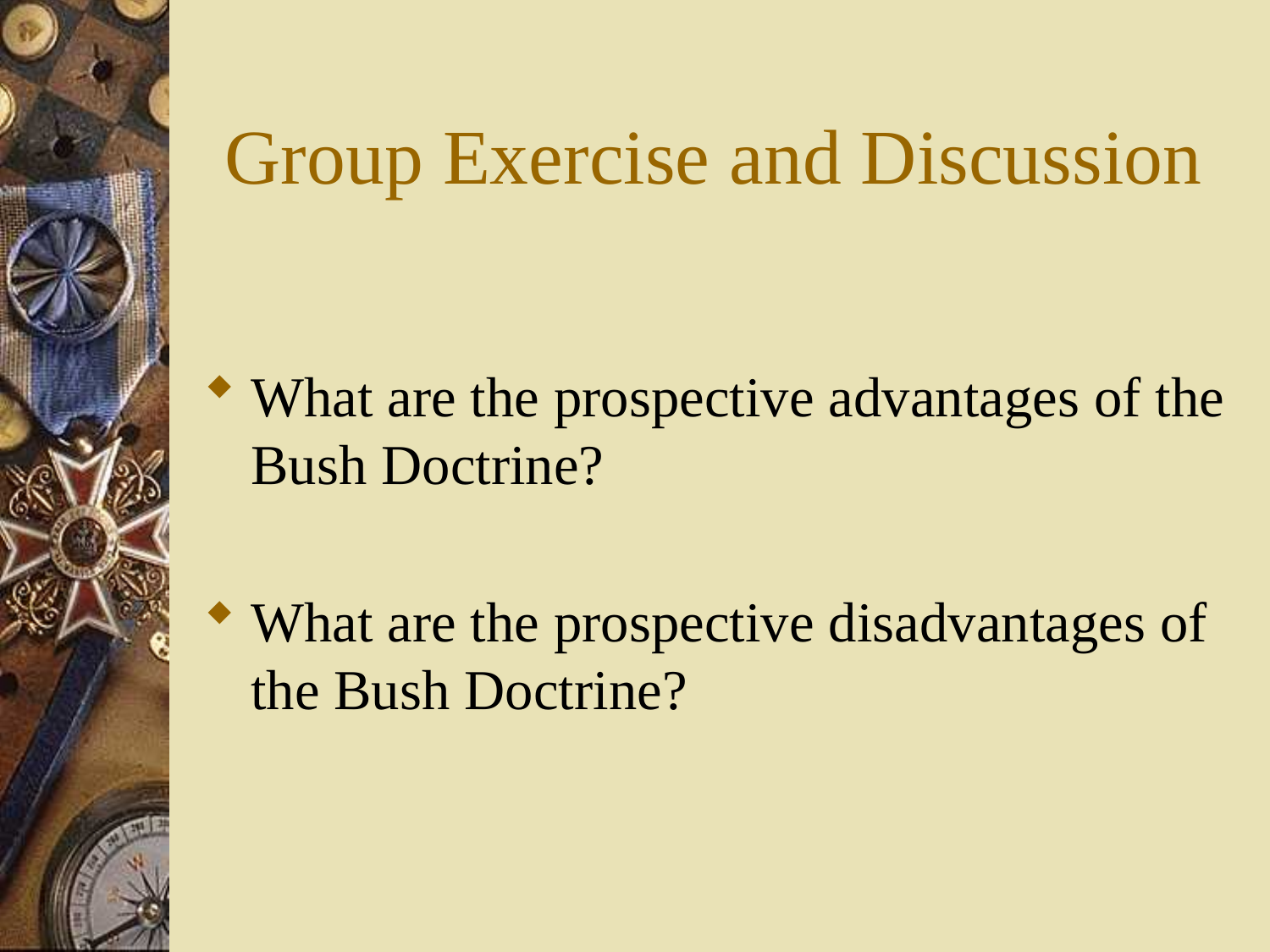

# Group Exercise and Discussion

What are the prospective advantages of the Bush Doctrine?

What are the prospective disadvantages of the Bush Doctrine?